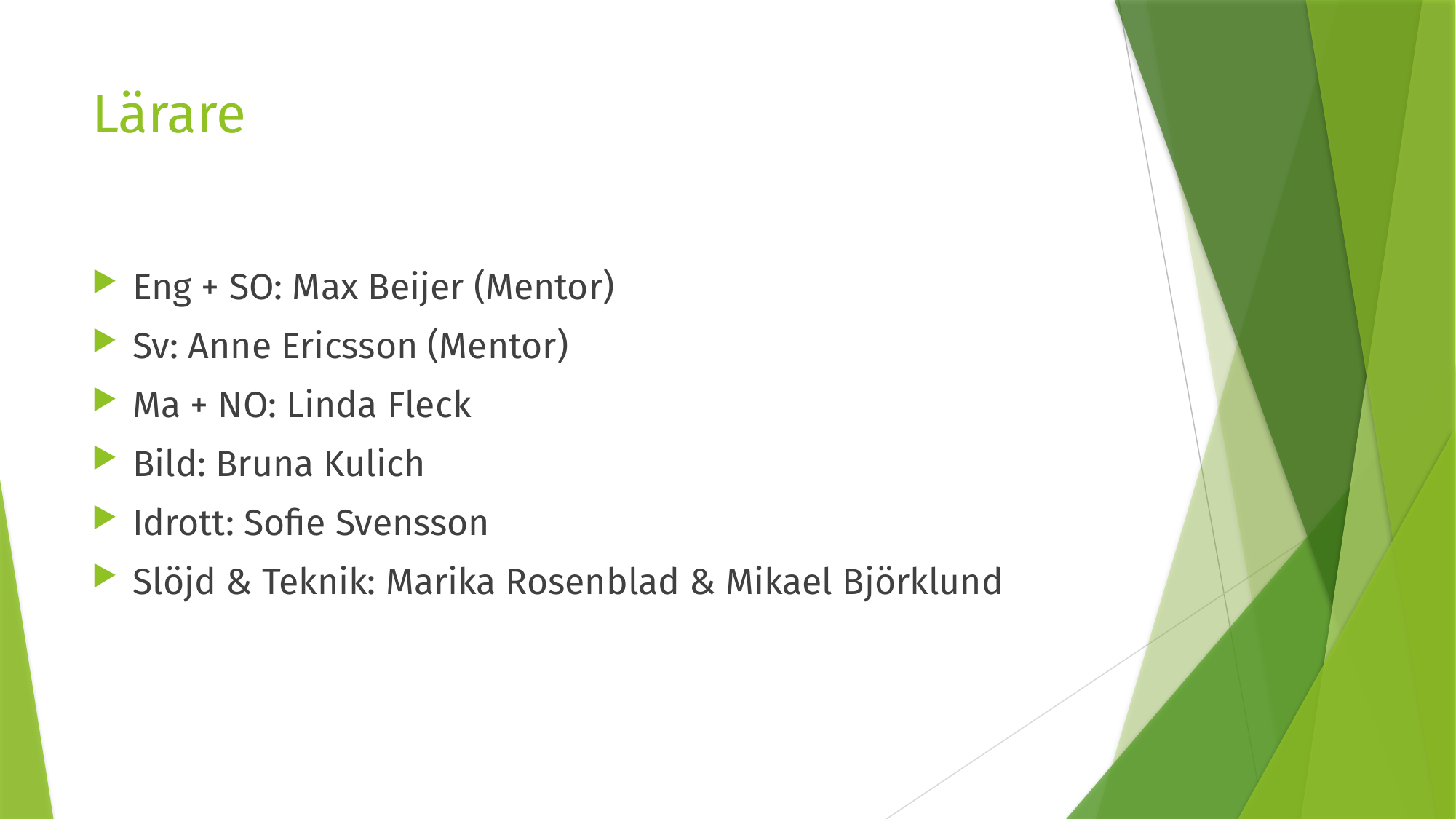

# Lärare
Eng + SO: Max Beijer (Mentor)
Sv: Anne Ericsson (Mentor)
Ma + NO: Linda Fleck
Bild: Bruna Kulich
Idrott: Sofie Svensson
Slöjd & Teknik: Marika Rosenblad & Mikael Björklund